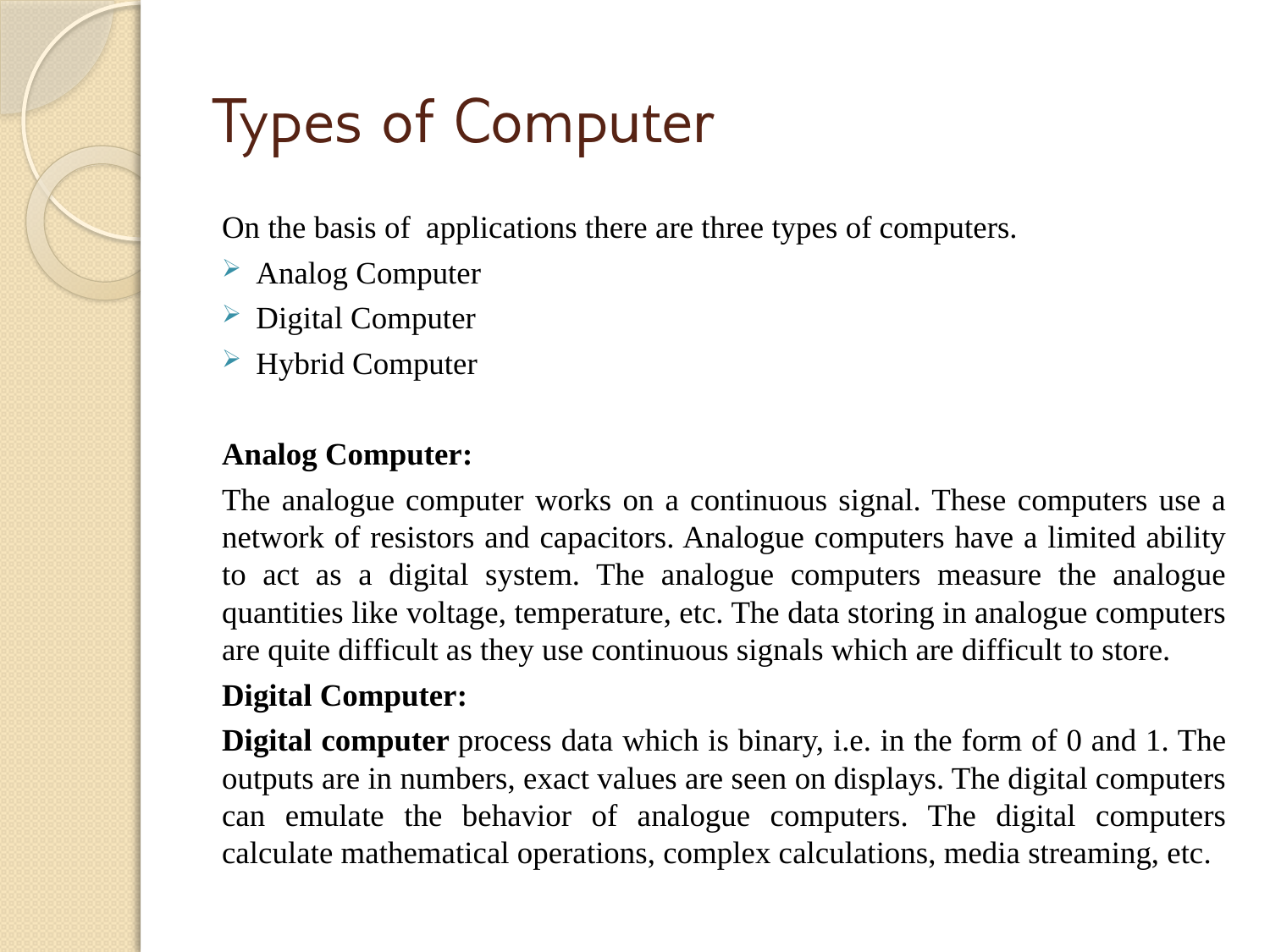

# Types of Computer
On the basis of  applications there are three types of computers.
Analog Computer
Digital Computer
Hybrid Computer

Analog Computer:
The analogue computer works on a continuous signal. These computers use a network of resistors and capacitors. Analogue computers have a limited ability to act as a digital system. The analogue computers measure the analogue quantities like voltage, temperature, etc. The data storing in analogue computers are quite difficult as they use continuous signals which are difficult to store.
Digital Computer:
Digital computer process data which is binary, i.e. in the form of 0 and 1. The outputs are in numbers, exact values are seen on displays. The digital computers can emulate the behavior of analogue computers. The digital computers calculate mathematical operations, complex calculations, media streaming, etc.